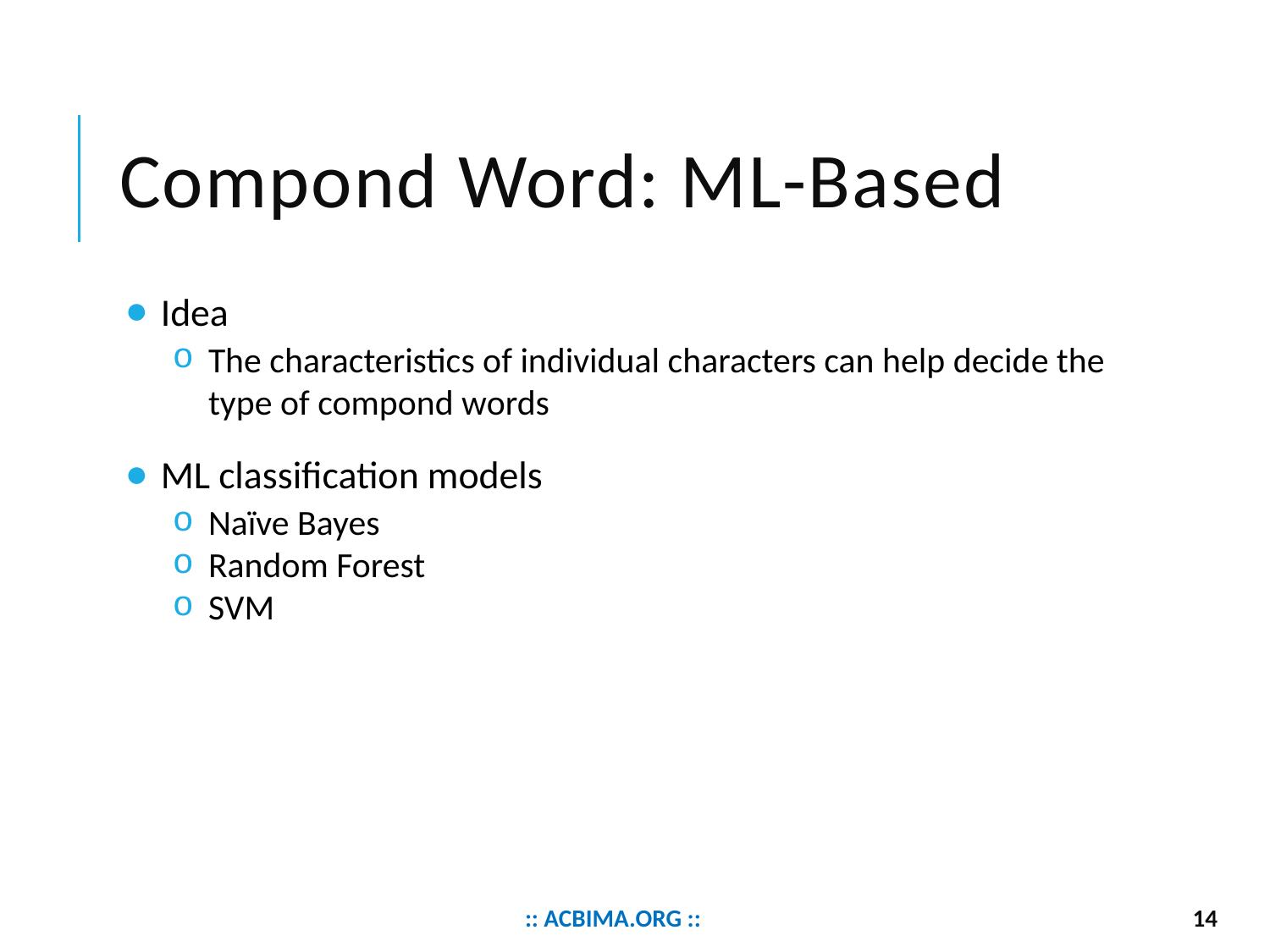

# Compond Word: ML-Based
Idea
The characteristics of individual characters can help decide the type of compond words
ML classification models
Naïve Bayes
Random Forest
SVM
:: acbima.org ::
14